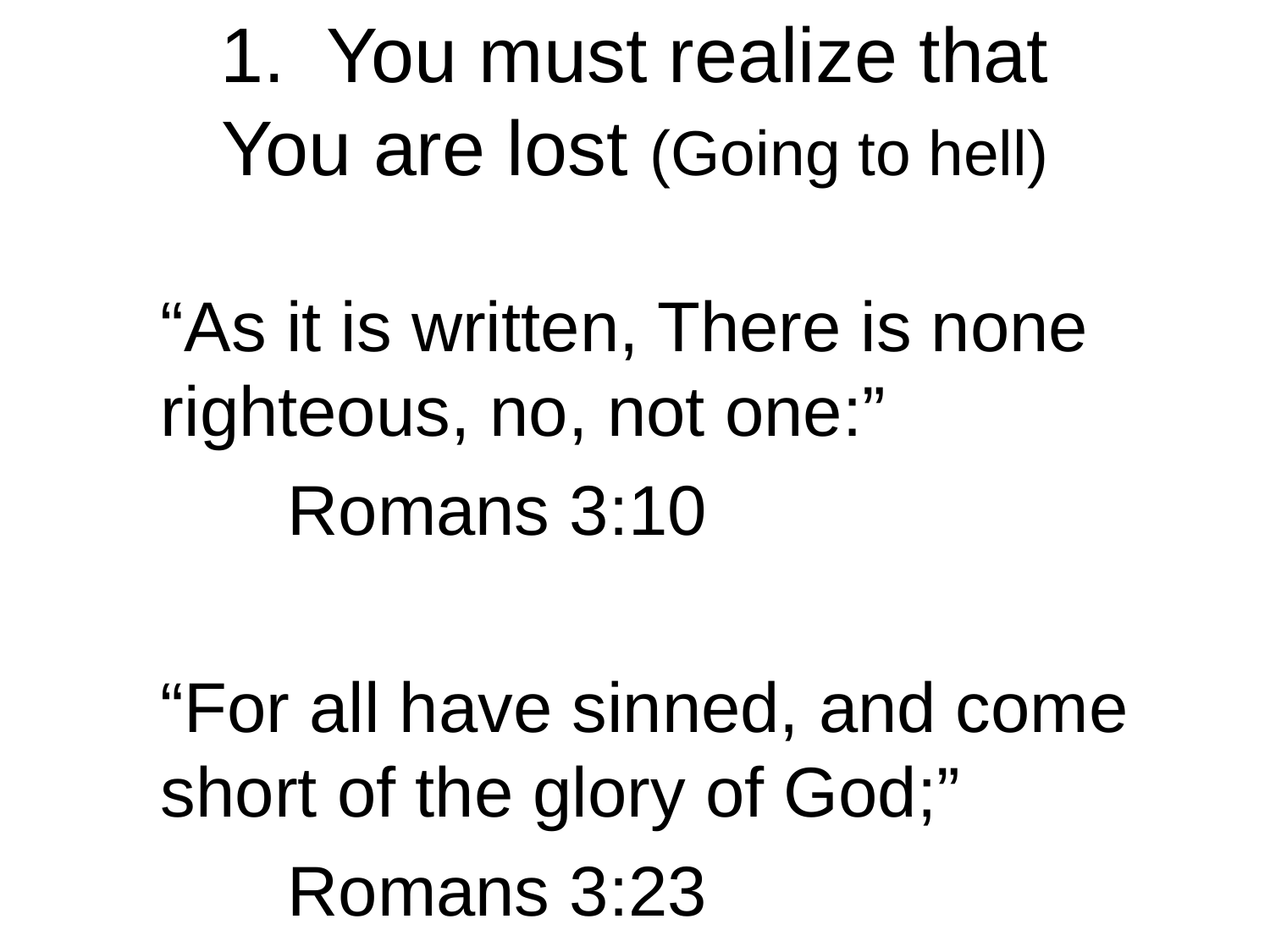

# 1.  You must realize that You are lost (Going to hell)
“As it is written, There is none righteous, no, not one:”
	Romans 3:10

“For all have sinned, and come short of the glory of God;”
	Romans 3:23